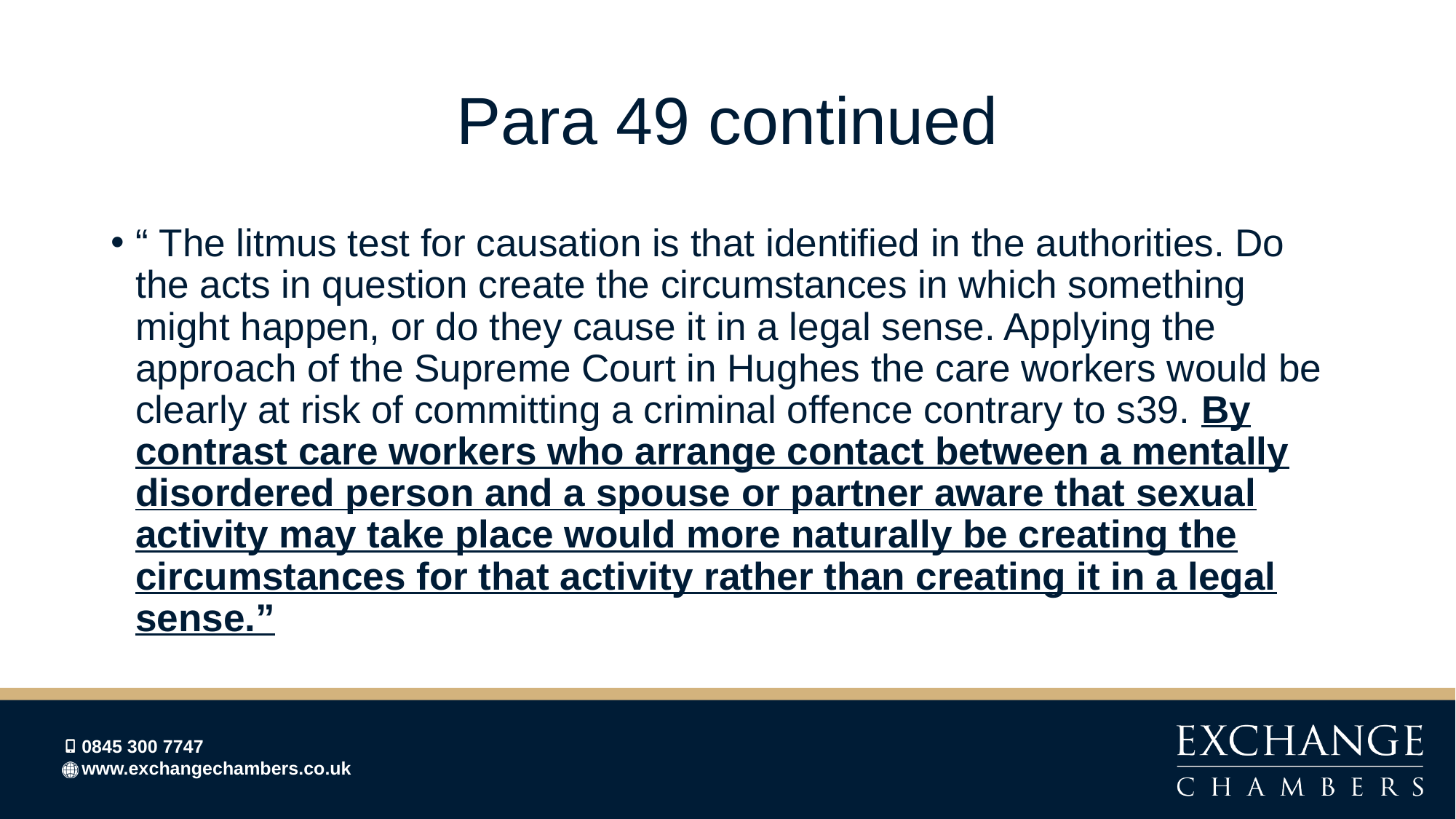

# Para 49 continued
“ The litmus test for causation is that identified in the authorities. Do the acts in question create the circumstances in which something might happen, or do they cause it in a legal sense. Applying the approach of the Supreme Court in Hughes the care workers would be clearly at risk of committing a criminal offence contrary to s39. By contrast care workers who arrange contact between a mentally disordered person and a spouse or partner aware that sexual activity may take place would more naturally be creating the circumstances for that activity rather than creating it in a legal sense.”